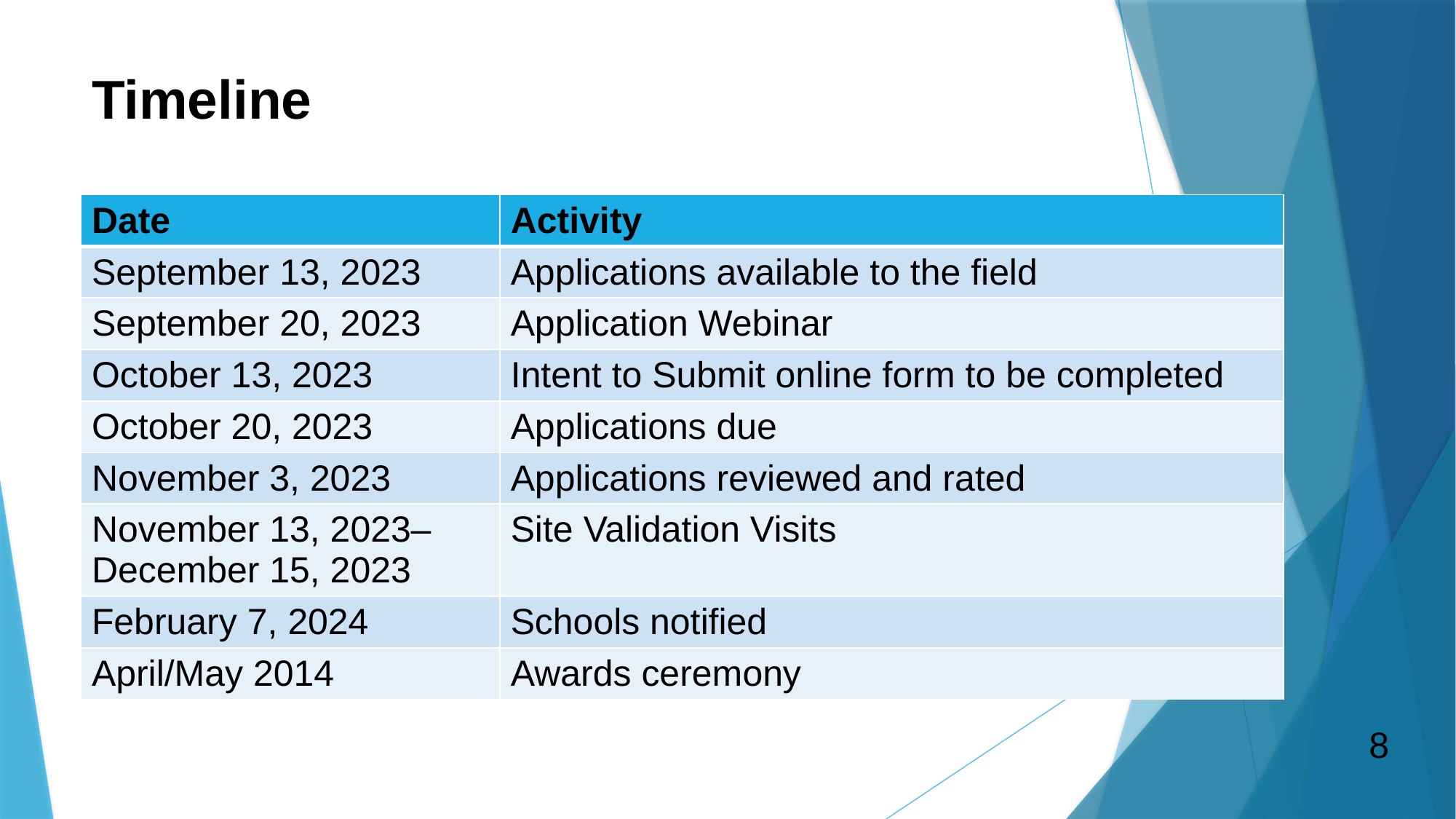

# Timeline
| Date | Activity |
| --- | --- |
| September 13, 2023 | Applications available to the field |
| September 20, 2023 | Application Webinar |
| October 13, 2023 | Intent to Submit online form to be completed |
| October 20, 2023 | Applications due |
| November 3, 2023 | Applications reviewed and rated |
| November 13, 2023–December 15, 2023 | Site Validation Visits |
| February 7, 2024 | Schools notified |
| April/May 2014 | Awards ceremony |
8